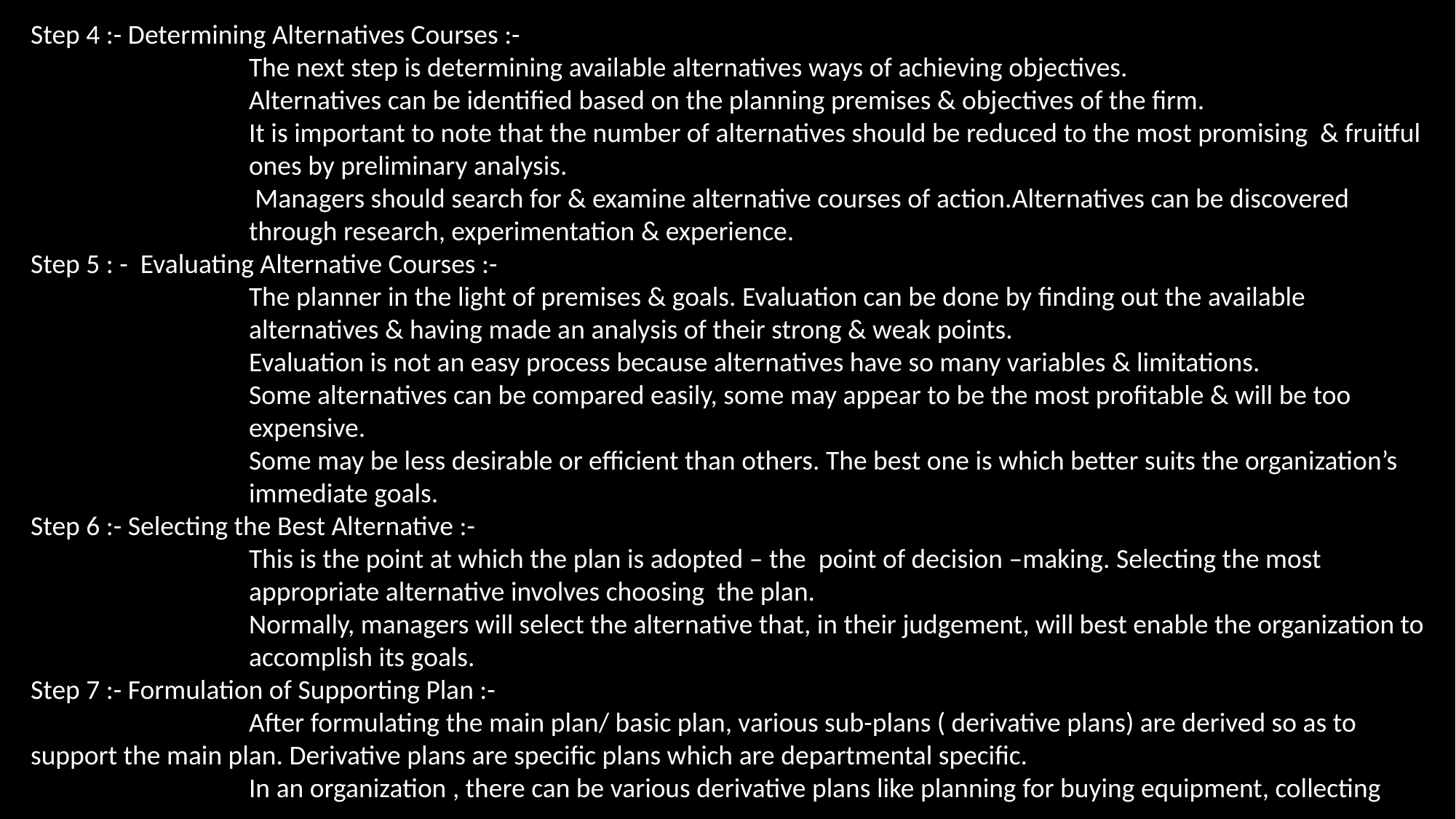

Step 4 :- Determining Alternatives Courses :-
		The next step is determining available alternatives ways of achieving objectives.
		Alternatives can be identified based on the planning premises & objectives of the firm.
		It is important to note that the number of alternatives should be reduced to the most promising  & fruitful 		ones by preliminary analysis.
		 Managers should search for & examine alternative courses of action.Alternatives can be discovered 		through research, experimentation & experience.
Step 5 : -  Evaluating Alternative Courses :-
		The planner in the light of premises & goals. Evaluation can be done by finding out the available 			alternatives & having made an analysis of their strong & weak points.
		Evaluation is not an easy process because alternatives have so many variables & limitations.
		Some alternatives can be compared easily, some may appear to be the most profitable & will be too 		expensive.
		Some may be less desirable or efficient than others. The best one is which better suits the organization’s 		immediate goals.
Step 6 :- Selecting the Best Alternative :-
		This is the point at which the plan is adopted – the  point of decision –making. Selecting the most 			appropriate alternative involves choosing  the plan.
		Normally, managers will select the alternative that, in their judgement, will best enable the organization to 		accomplish its goals.
Step 7 :- Formulation of Supporting Plan :-
		After formulating the main plan/ basic plan, various sub-plans ( derivative plans) are derived so as to support the main plan. Derivative plans are specific plans which are departmental specific.
		In an organization , there can be various derivative plans like planning for buying equipment, collecting